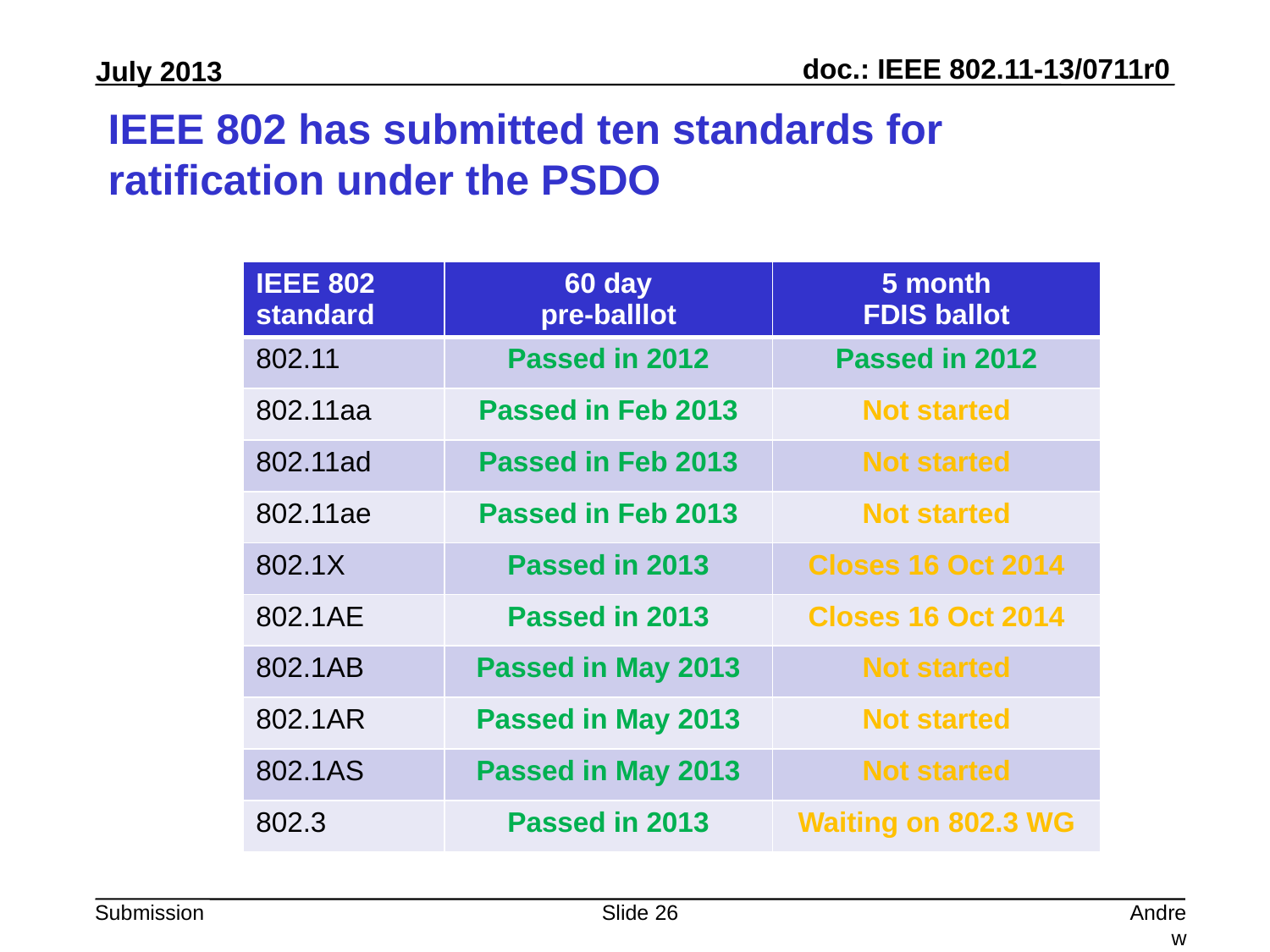

# IEEE 802 has submitted ten standards for ratification under the PSDO
| IEEE 802 standard | 60 day pre-balllot | 5 month FDIS ballot |
| --- | --- | --- |
| 802.11 | Passed in 2012 | Passed in 2012 |
| 802.11aa | Passed in Feb 2013 | Not started |
| 802.11ad | Passed in Feb 2013 | Not started |
| 802.11ae | Passed in Feb 2013 | Not started |
| 802.1X | Passed in 2013 | Closes 16 Oct 2014 |
| 802.1AE | Passed in 2013 | Closes 16 Oct 2014 |
| 802.1AB | Passed in May 2013 | Not started |
| 802.1AR | Passed in May 2013 | Not started |
| 802.1AS | Passed in May 2013 | Not started |
| 802.3 | Passed in 2013 | Waiting on 802.3 WG |
Slide 26
Andrew Myles, Cisco